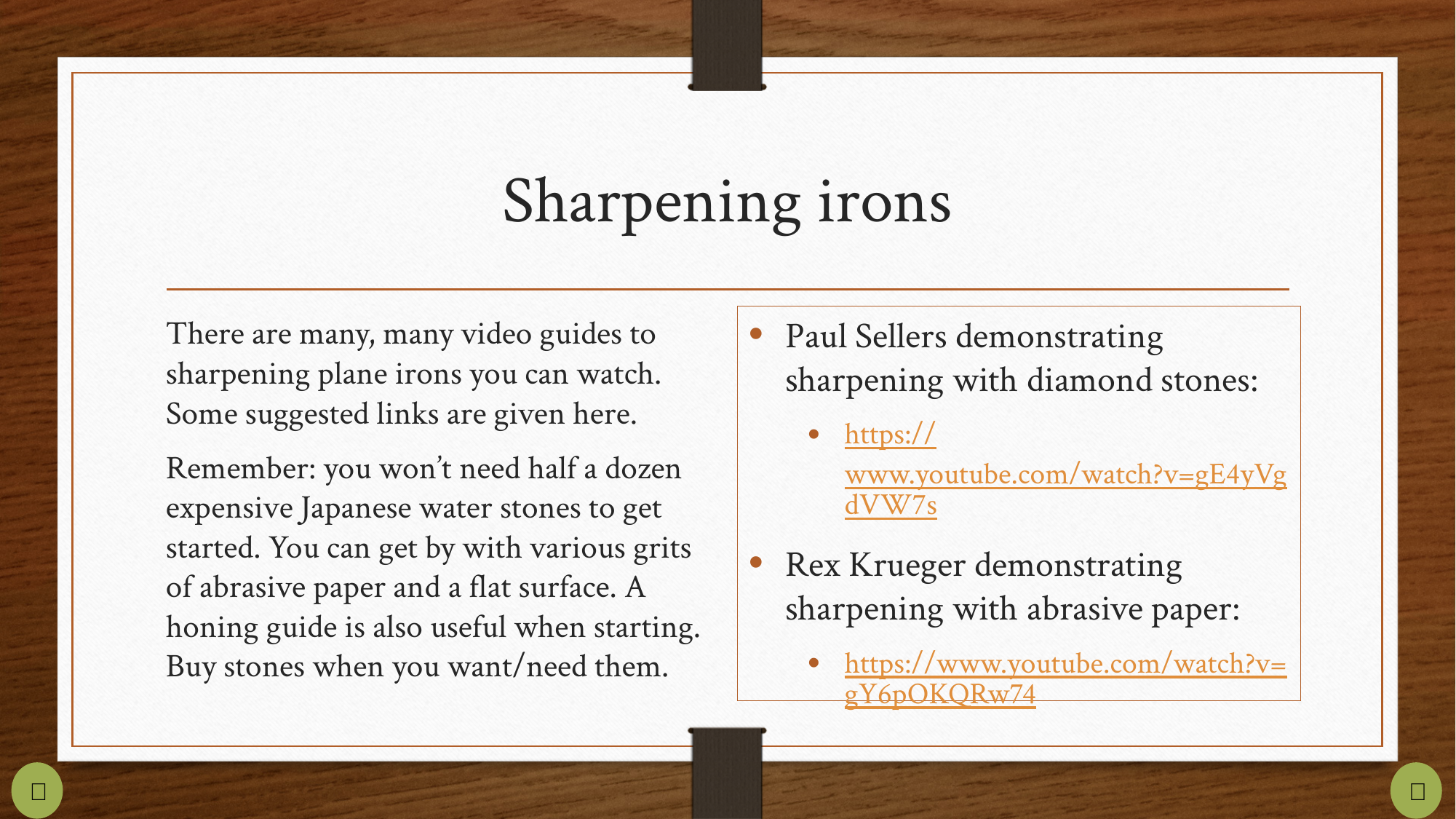

# Sharpening irons
There are many, many video guides to sharpening plane irons you can watch. Some suggested links are given here.
Remember: you won’t need half a dozen expensive Japanese water stones to get started. You can get by with various grits of abrasive paper and a flat surface. A honing guide is also useful when starting. Buy stones when you want/need them.
Paul Sellers demonstrating sharpening with diamond stones:
https://www.youtube.com/watch?v=gE4yVgdVW7s
Rex Krueger demonstrating sharpening with abrasive paper:
https://www.youtube.com/watch?v=gY6pOKQRw74